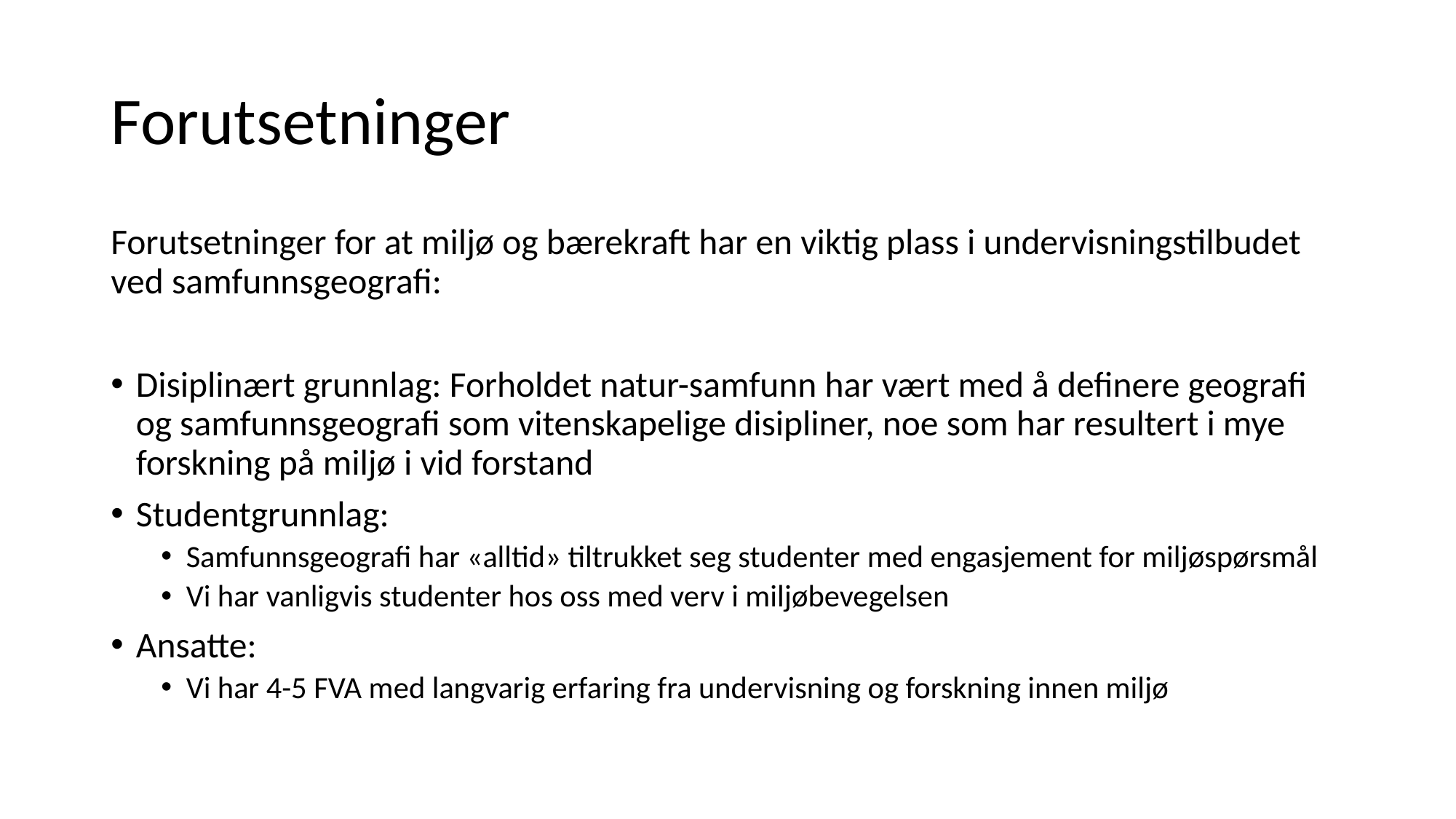

# Forutsetninger
Forutsetninger for at miljø og bærekraft har en viktig plass i undervisningstilbudet ved samfunnsgeografi:

Disiplinært grunnlag: Forholdet natur-samfunn har vært med å definere geografi og samfunnsgeografi som vitenskapelige disipliner, noe som har resultert i mye forskning på miljø i vid forstand
Studentgrunnlag:
Samfunnsgeografi har «alltid» tiltrukket seg studenter med engasjement for miljøspørsmål
Vi har vanligvis studenter hos oss med verv i miljøbevegelsen
Ansatte:
Vi har 4-5 FVA med langvarig erfaring fra undervisning og forskning innen miljø